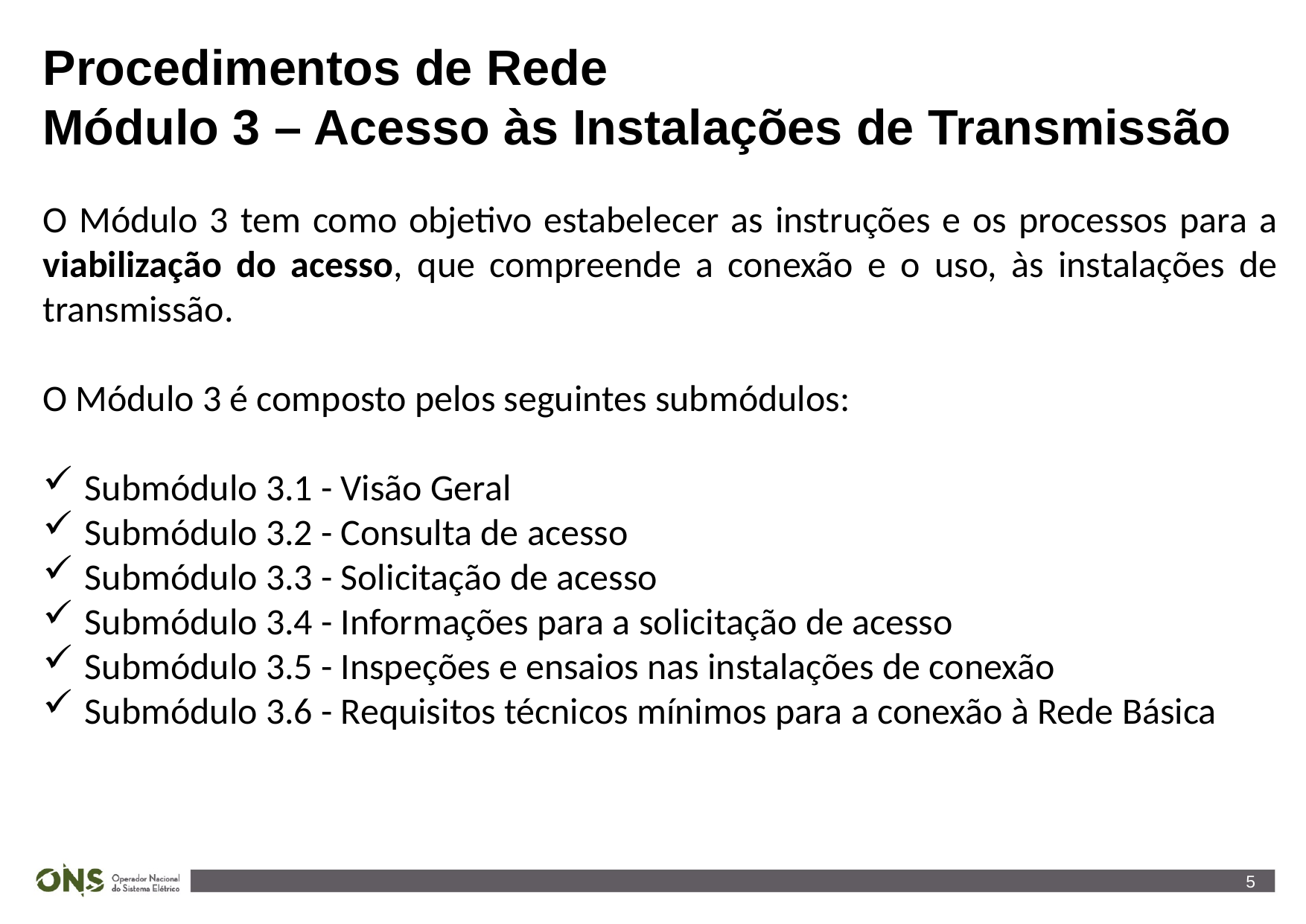

Procedimentos de Rede
Módulo 3 – Acesso às Instalações de Transmissão
O Módulo 3 tem como objetivo estabelecer as instruções e os processos para a viabilização do acesso, que compreende a conexão e o uso, às instalações de transmissão.

O Módulo 3 é composto pelos seguintes submódulos:

Submódulo 3.1 - Visão Geral
Submódulo 3.2 - Consulta de acesso
Submódulo 3.3 - Solicitação de acesso
Submódulo 3.4 - Informações para a solicitação de acesso
Submódulo 3.5 - Inspeções e ensaios nas instalações de conexão
Submódulo 3.6 - Requisitos técnicos mínimos para a conexão à Rede Básica